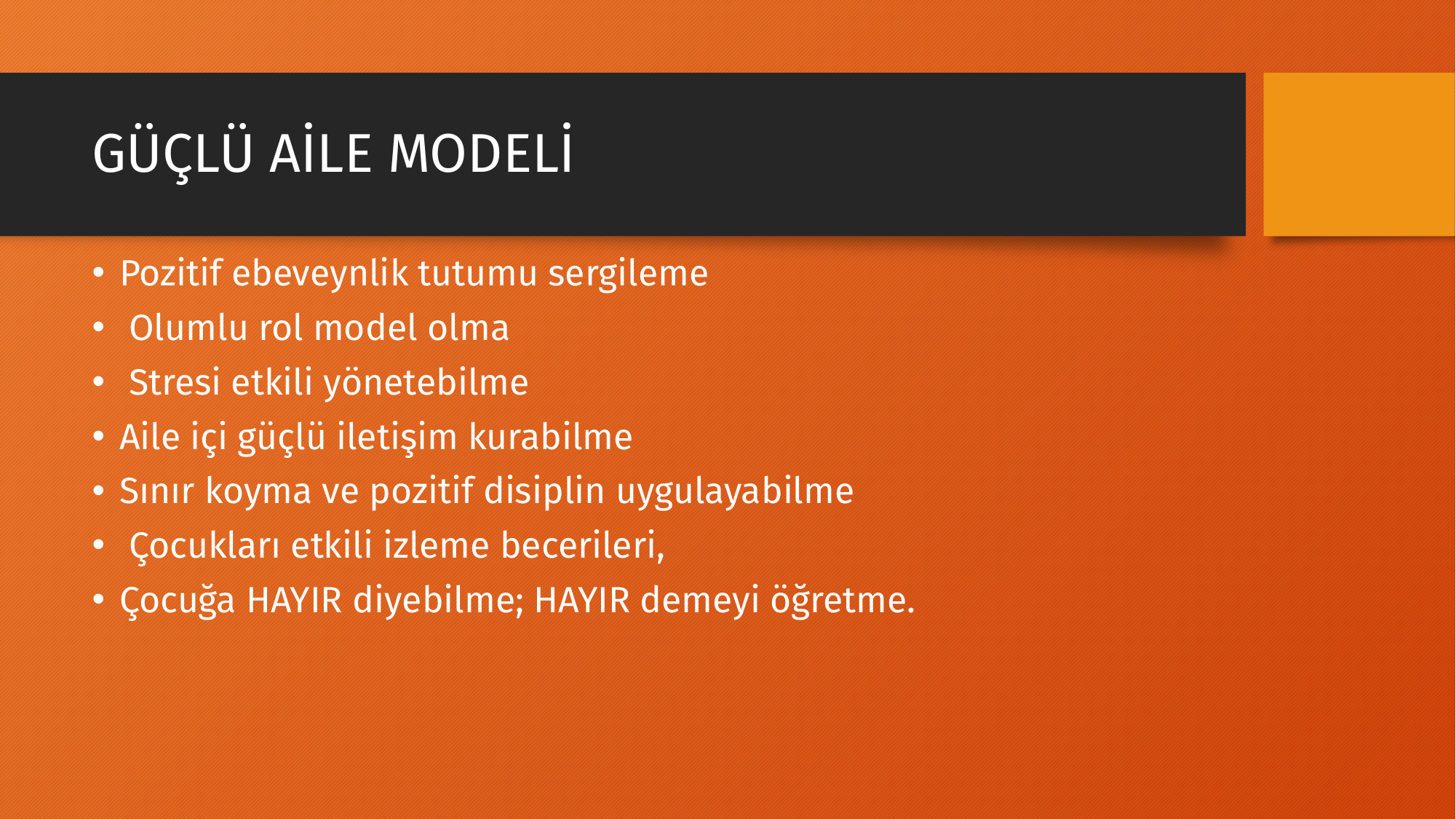

# GÜÇLÜ AİLE MODELİ
Pozitif ebeveynlik tutumu sergileme
 Olumlu rol model olma
 Stresi etkili yönetebilme
Aile içi güçlü iletişim kurabilme
Sınır koyma ve pozitif disiplin uygulayabilme
 Çocukları etkili izleme becerileri,
Çocuğa HAYIR diyebilme; HAYIR demeyi öğretme.